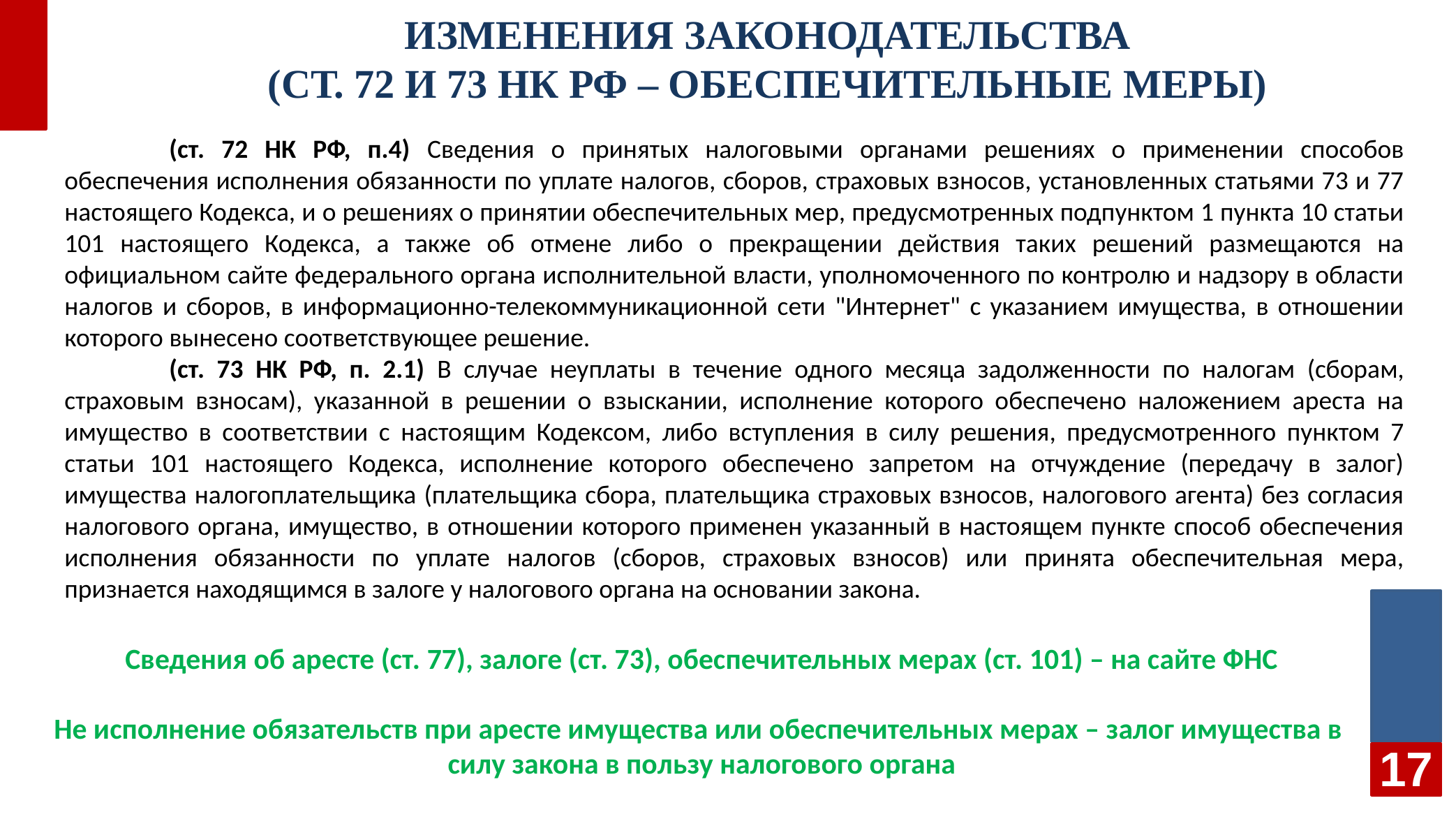

# Изменения законодательства (ст. 72 и 73 Нк рф – обеспечительные меры)
	(ст. 72 НК РФ, п.4) Сведения о принятых налоговыми органами решениях о применении способов обеспечения исполнения обязанности по уплате налогов, сборов, страховых взносов, установленных статьями 73 и 77 настоящего Кодекса, и о решениях о принятии обеспечительных мер, предусмотренных подпунктом 1 пункта 10 статьи 101 настоящего Кодекса, а также об отмене либо о прекращении действия таких решений размещаются на официальном сайте федерального органа исполнительной власти, уполномоченного по контролю и надзору в области налогов и сборов, в информационно-телекоммуникационной сети "Интернет" с указанием имущества, в отношении которого вынесено соответствующее решение.
	(ст. 73 НК РФ, п. 2.1) В случае неуплаты в течение одного месяца задолженности по налогам (сборам, страховым взносам), указанной в решении о взыскании, исполнение которого обеспечено наложением ареста на имущество в соответствии с настоящим Кодексом, либо вступления в силу решения, предусмотренного пунктом 7 статьи 101 настоящего Кодекса, исполнение которого обеспечено запретом на отчуждение (передачу в залог) имущества налогоплательщика (плательщика сбора, плательщика страховых взносов, налогового агента) без согласия налогового органа, имущество, в отношении которого применен указанный в настоящем пункте способ обеспечения исполнения обязанности по уплате налогов (сборов, страховых взносов) или принята обеспечительная мера, признается находящимся в залоге у налогового органа на основании закона.

Сведения об аресте (ст. 77), залоге (ст. 73), обеспечительных мерах (ст. 101) – на сайте ФНС

Не исполнение обязательств при аресте имущества или обеспечительных мерах – залог имущества в  силу закона в пользу налогового органа
17